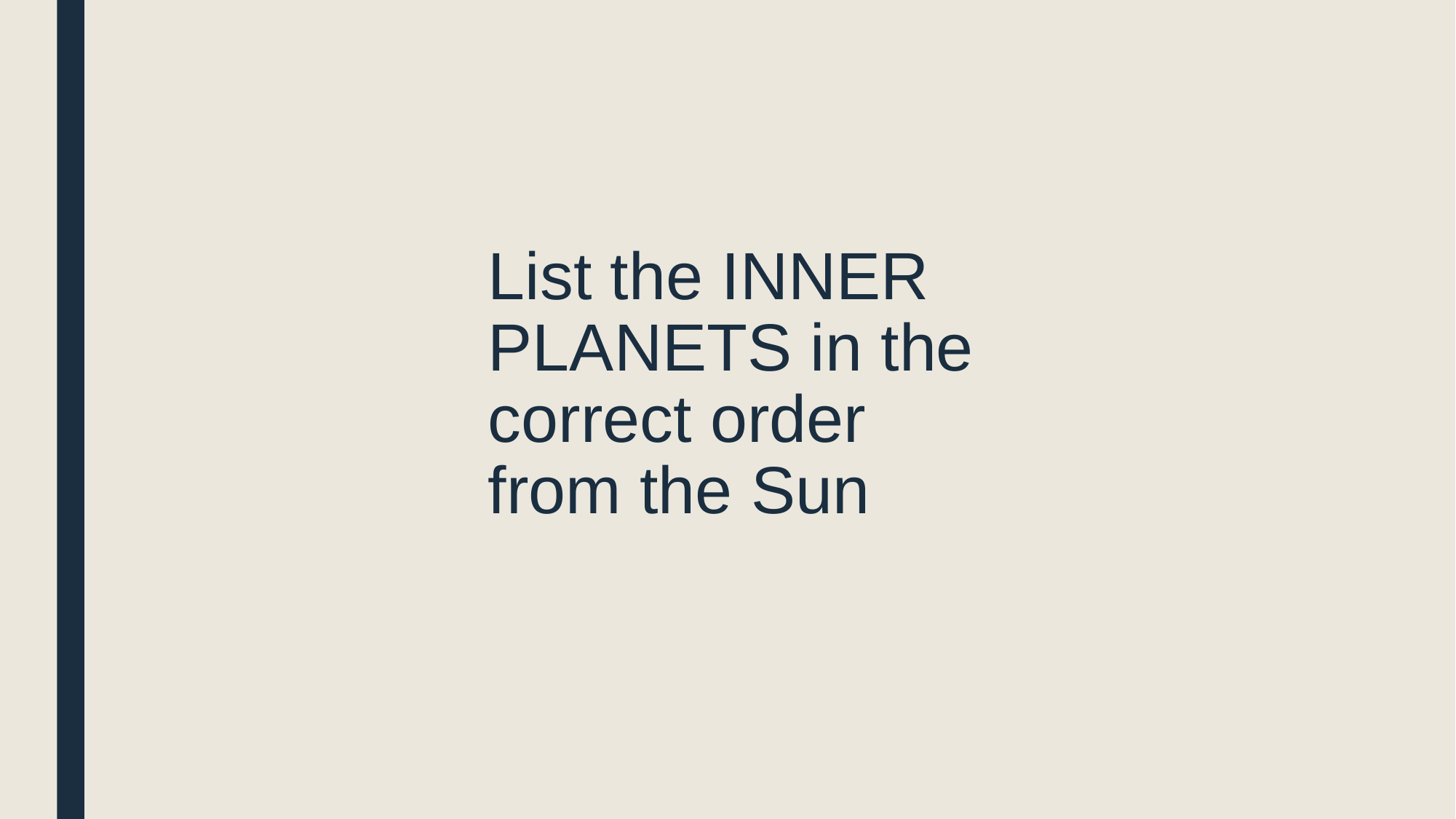

# List the INNER PLANETS in the correct order from the Sun